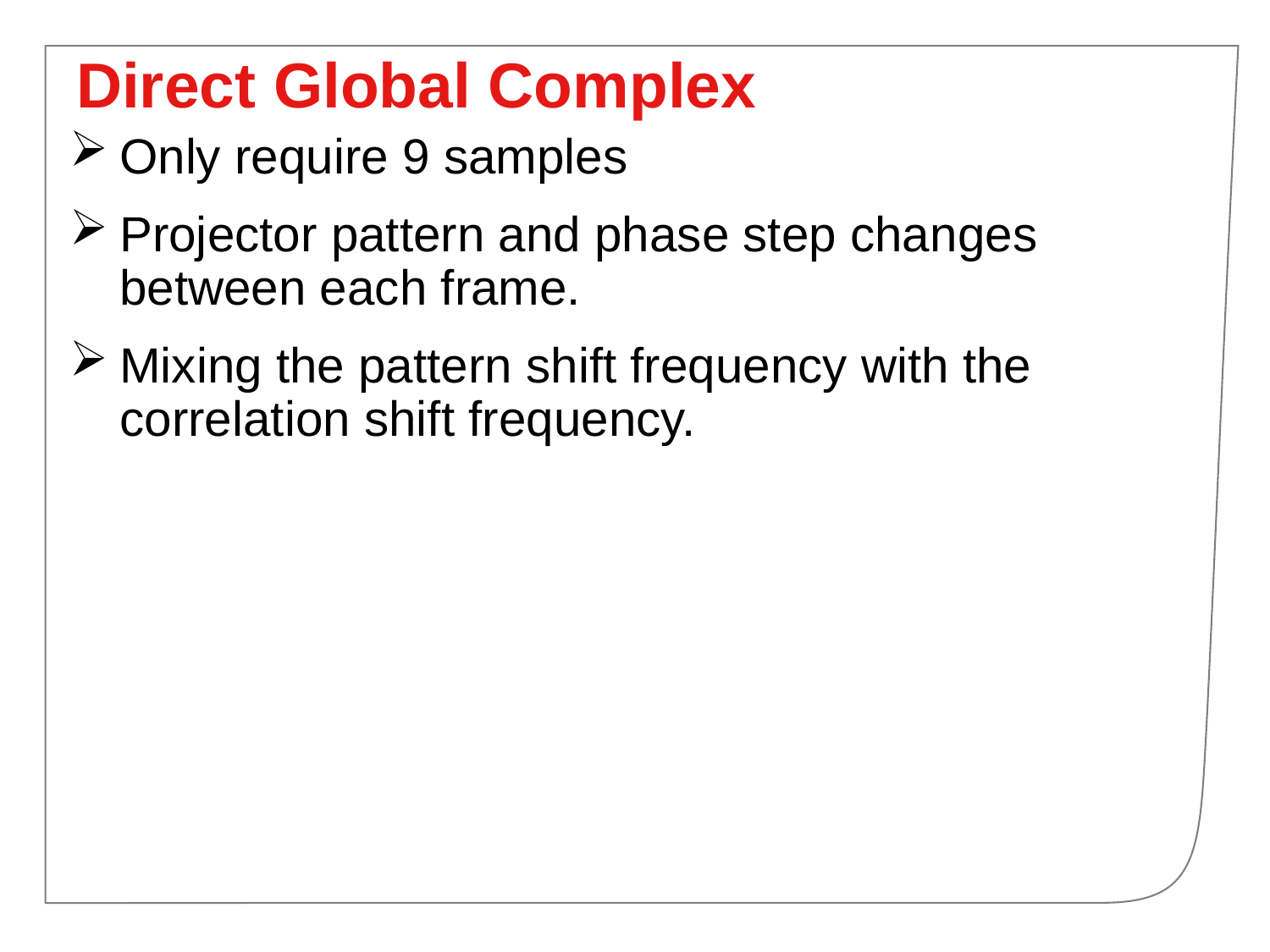

# Direct Global Complex
Only require 9 samples
Projector pattern and phase step changes between each frame.
Mixing the pattern shift frequency with the correlation shift frequency.